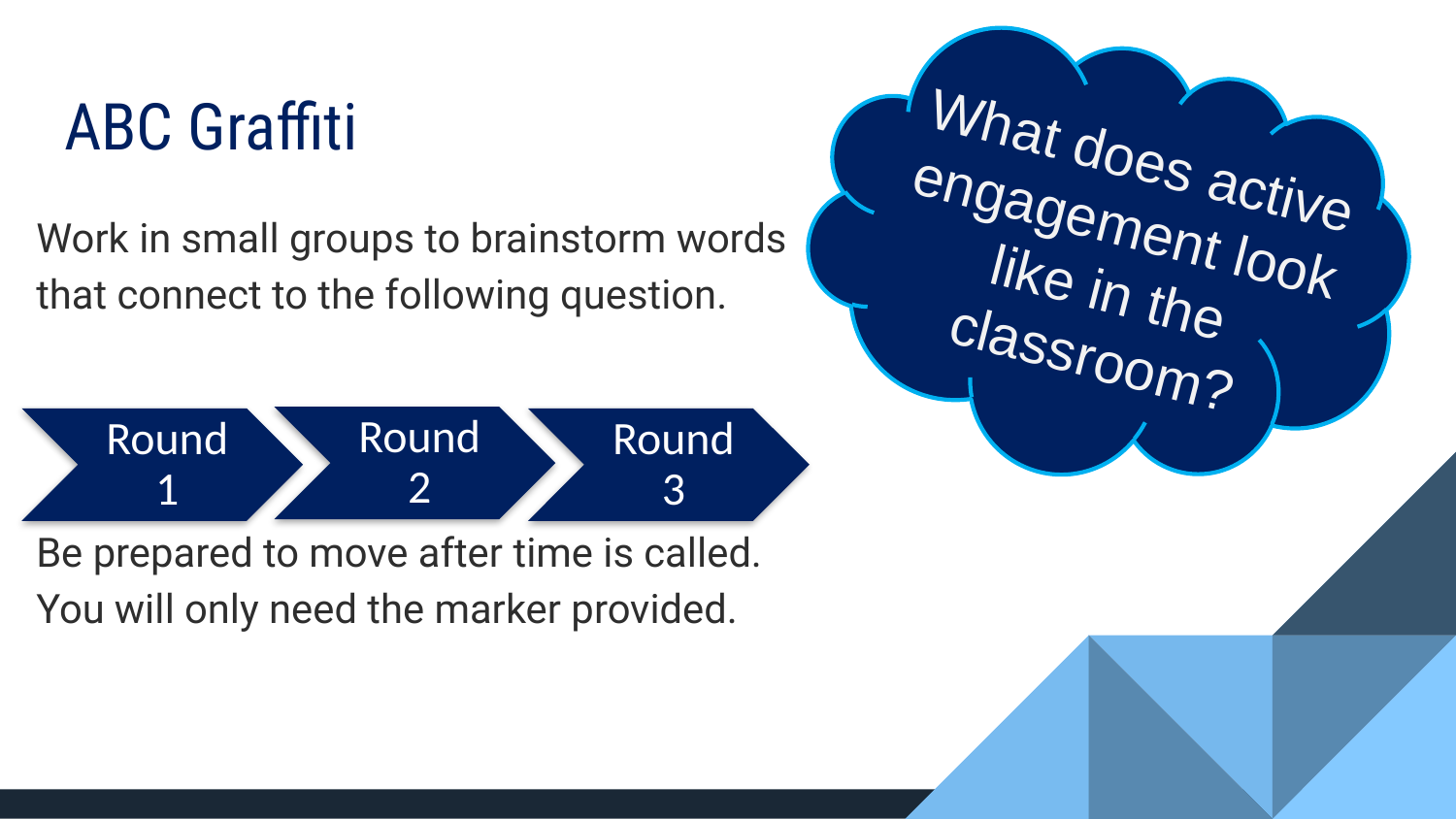

# ABC Graffiti
What does active engagement look like in the classroom?
Work in small groups to brainstorm words that connect to the following question.

Be prepared to move after time is called. You will only need the marker provided.
Round 1
Round 2
Round 3